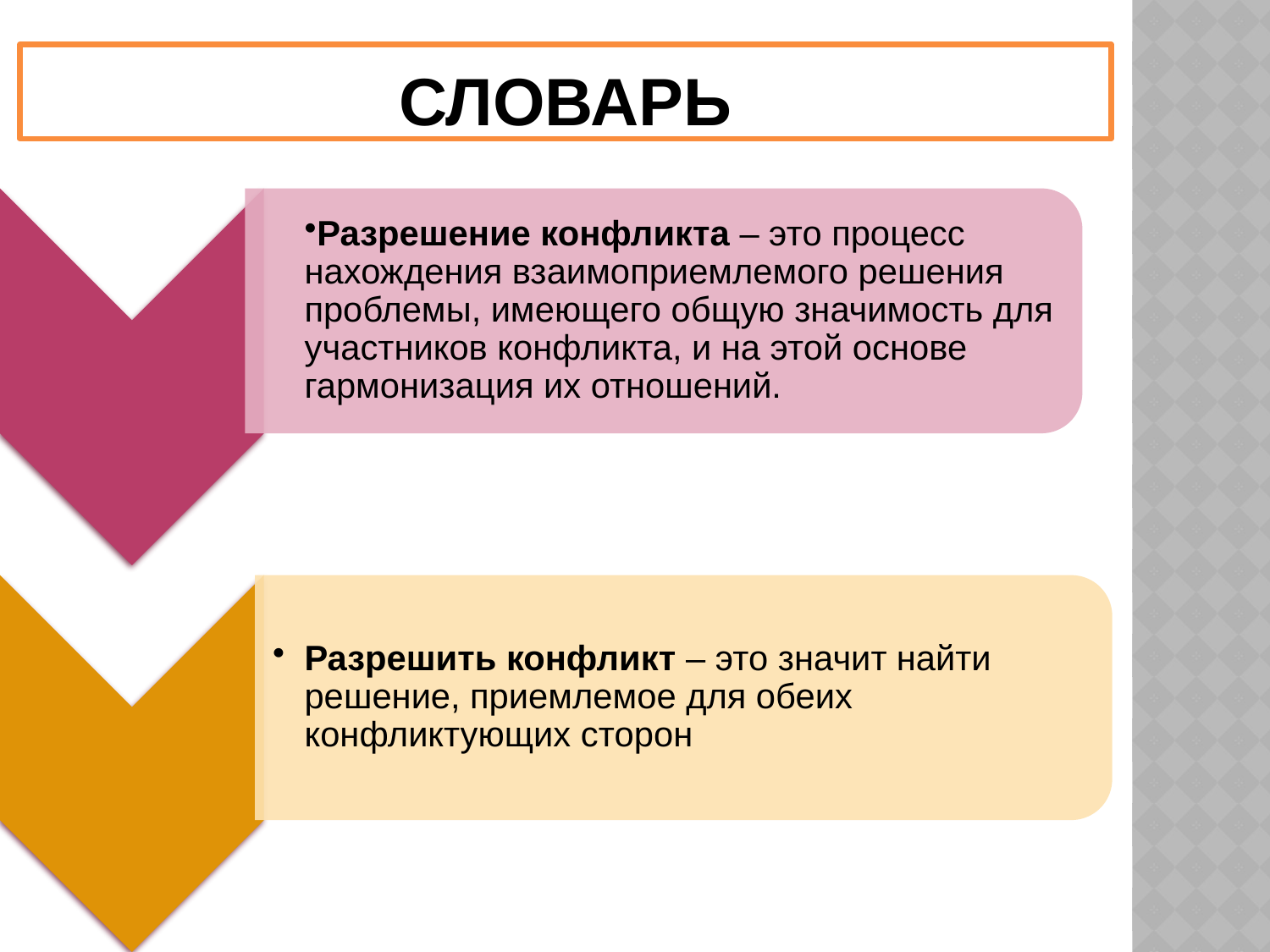

# СЛОВАРЬ

Разрешение конфликта – это процесс нахождения взаимоприемлемого решения проблемы, имеющего общую значимость для участников конфликта, и на этой основе гармонизация их отношений.

Разрешить конфликт – это значит найти решение, приемлемое для обеих конфликтующих сторон